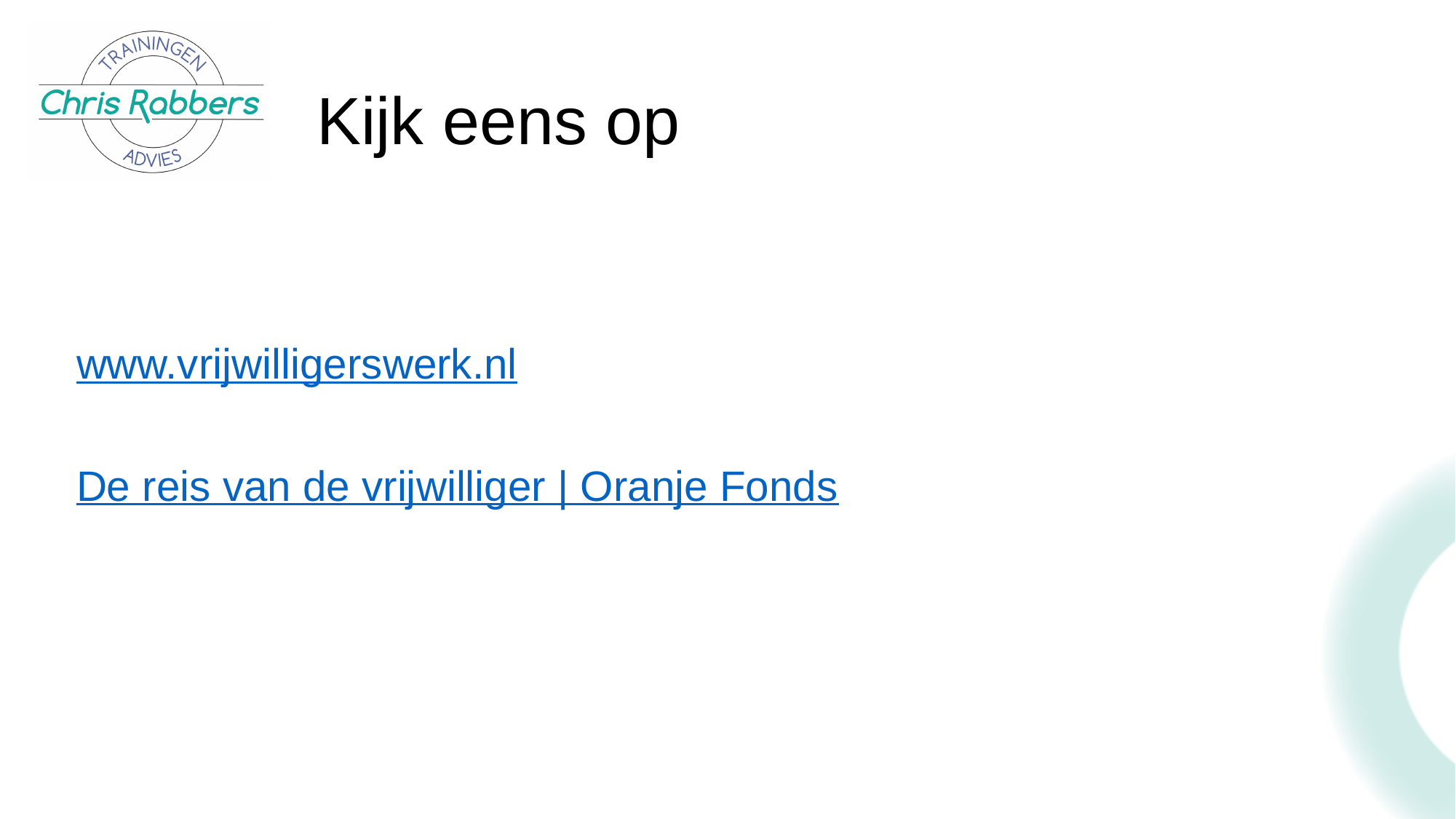

# Kijk eens op
www.vrijwilligerswerk.nl

De reis van de vrijwilliger | Oranje Fonds